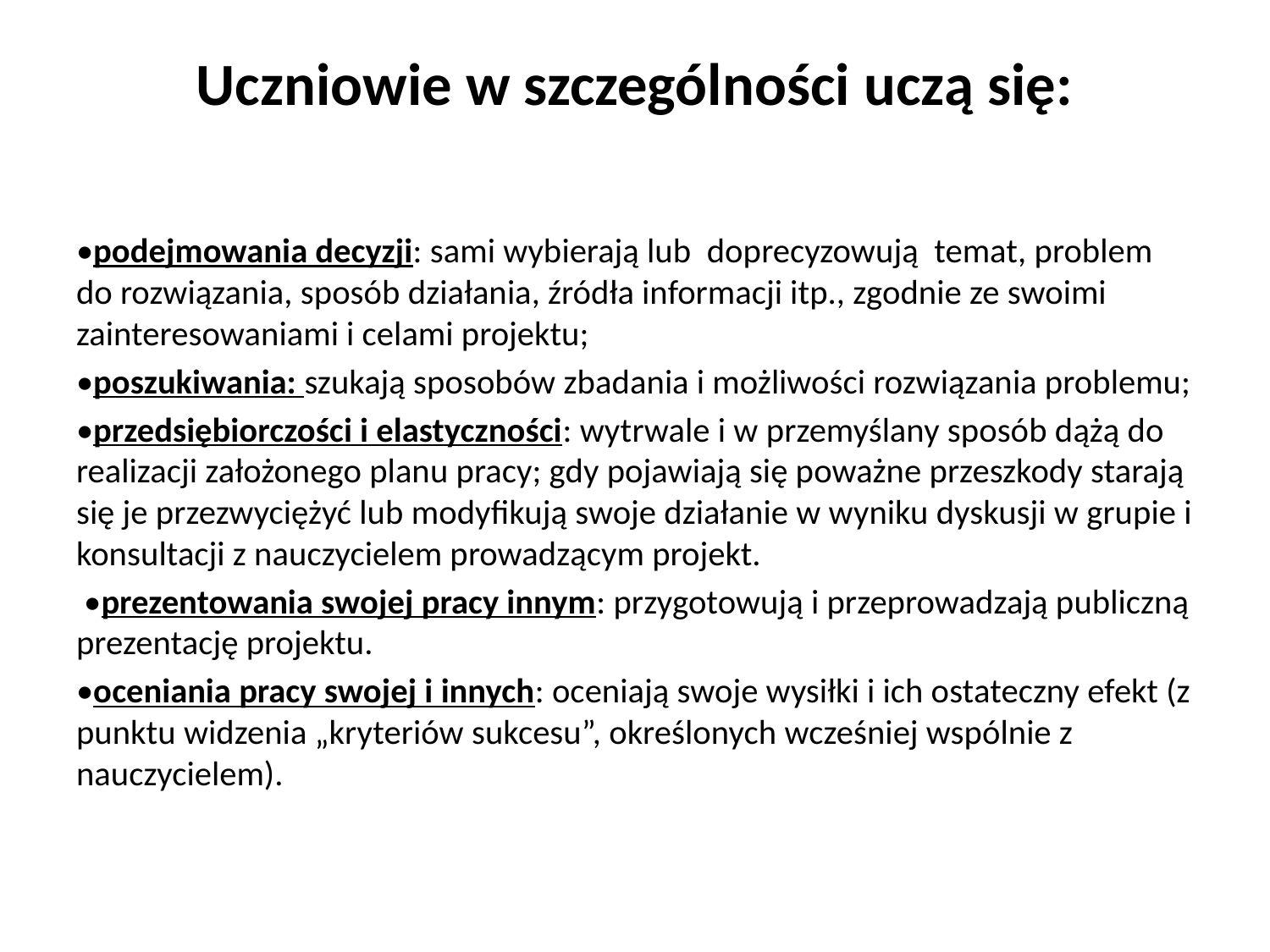

# Uczniowie w szczególności uczą się:
•podejmowania decyzji: sami wybierają lub  doprecyzowują  temat, problem do rozwiązania, sposób działania, źródła informacji itp., zgodnie ze swoimi zainteresowaniami i celami projektu;
•poszukiwania: szukają sposobów zbadania i możliwości rozwiązania problemu;
•przedsiębiorczości i elastyczności: wytrwale i w przemyślany sposób dążą do realizacji założonego planu pracy; gdy pojawiają się poważne przeszkody starają się je przezwyciężyć lub modyfikują swoje działanie w wyniku dyskusji w grupie i konsultacji z nauczycielem prowadzącym projekt.
 •prezentowania swojej pracy innym: przygotowują i przeprowadzają publiczną prezentację projektu.
•oceniania pracy swojej i innych: oceniają swoje wysiłki i ich ostateczny efekt (z punktu widzenia „kryteriów sukcesu”, określonych wcześniej wspólnie z nauczycielem).